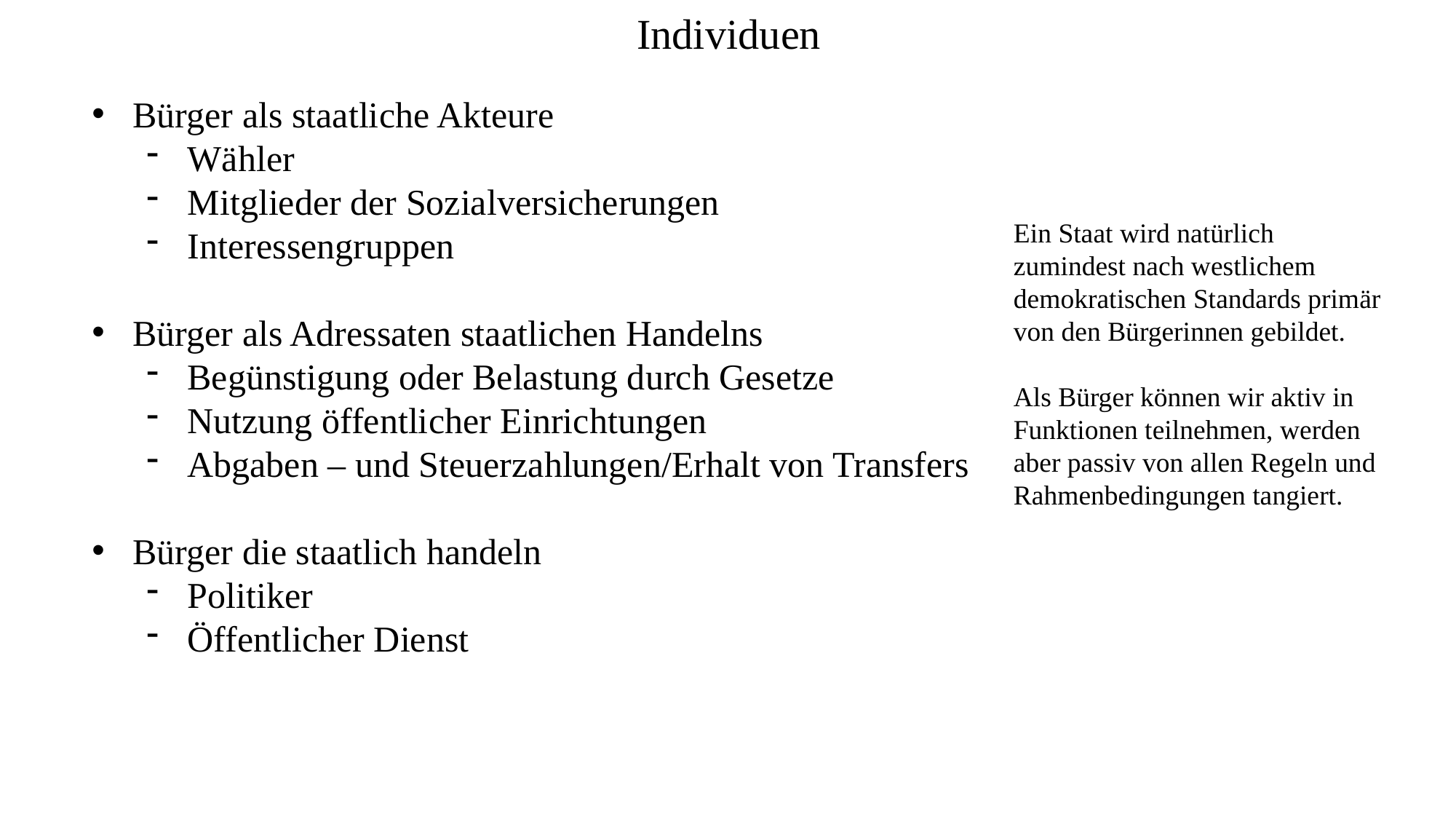

Individuen
Bürger als staatliche Akteure
Wähler
Mitglieder der Sozialversicherungen
Interessengruppen

Bürger als Adressaten staatlichen Handelns
Begünstigung oder Belastung durch Gesetze
Nutzung öffentlicher Einrichtungen
Abgaben – und Steuerzahlungen/Erhalt von Transfers

Bürger die staatlich handeln
Politiker
Öffentlicher Dienst
Ein Staat wird natürlich zumindest nach westlichem demokratischen Standards primär von den Bürgerinnen gebildet.

Als Bürger können wir aktiv in Funktionen teilnehmen, werden aber passiv von allen Regeln und Rahmenbedingungen tangiert.